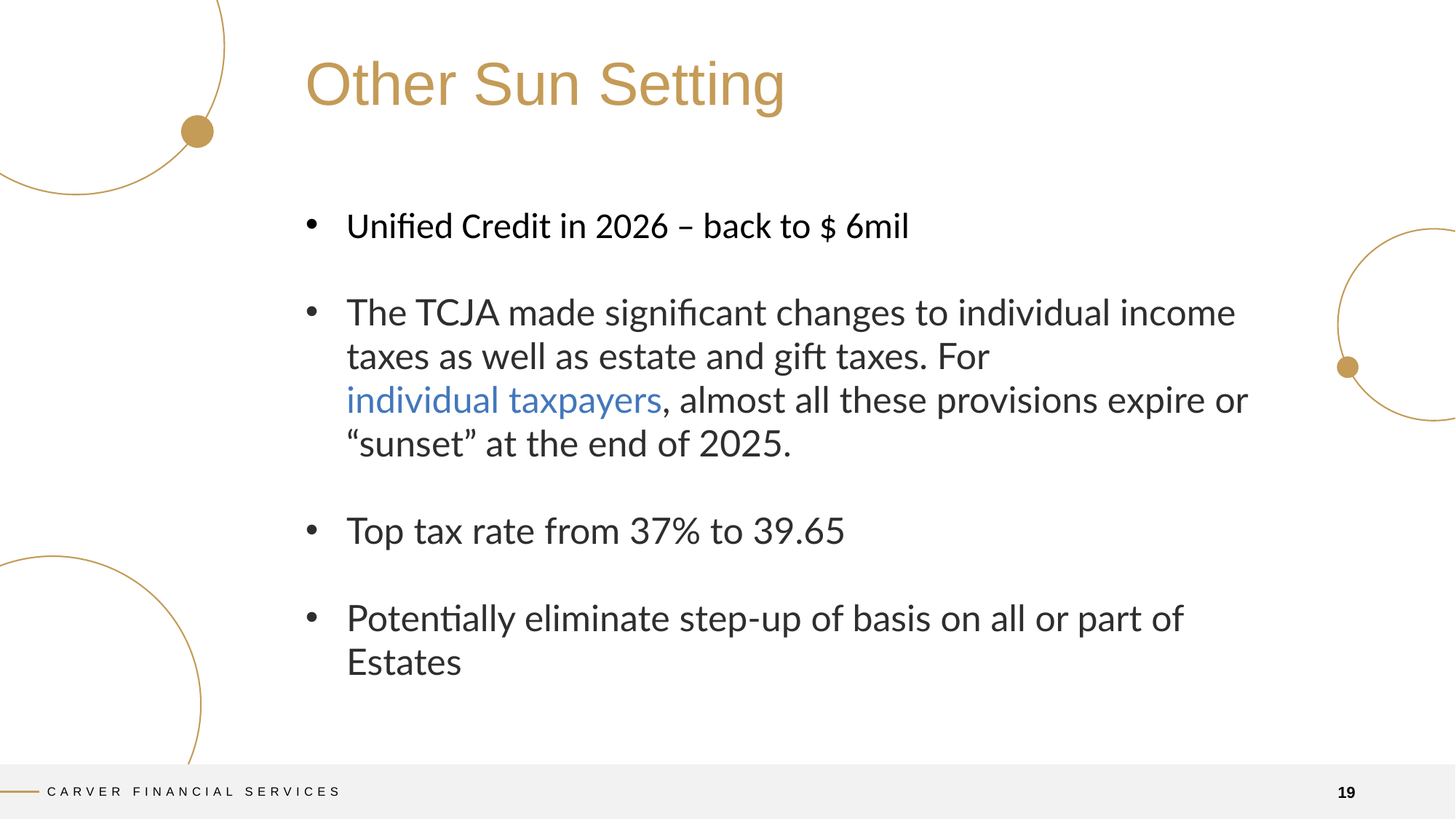

Other Sun Setting

Unified Credit in 2026 – back to $ 6mil

The TCJA made significant changes to individual income taxes as well as estate and gift taxes. For individual taxpayers, almost all these provisions expire or “sunset” at the end of 2025.

Top tax rate from 37% to 39.65

Potentially eliminate step-up of basis on all or part of Estates

                                                                                                                                                                                                                                                                                                                19
CARVER FINANCIAL SERVICES